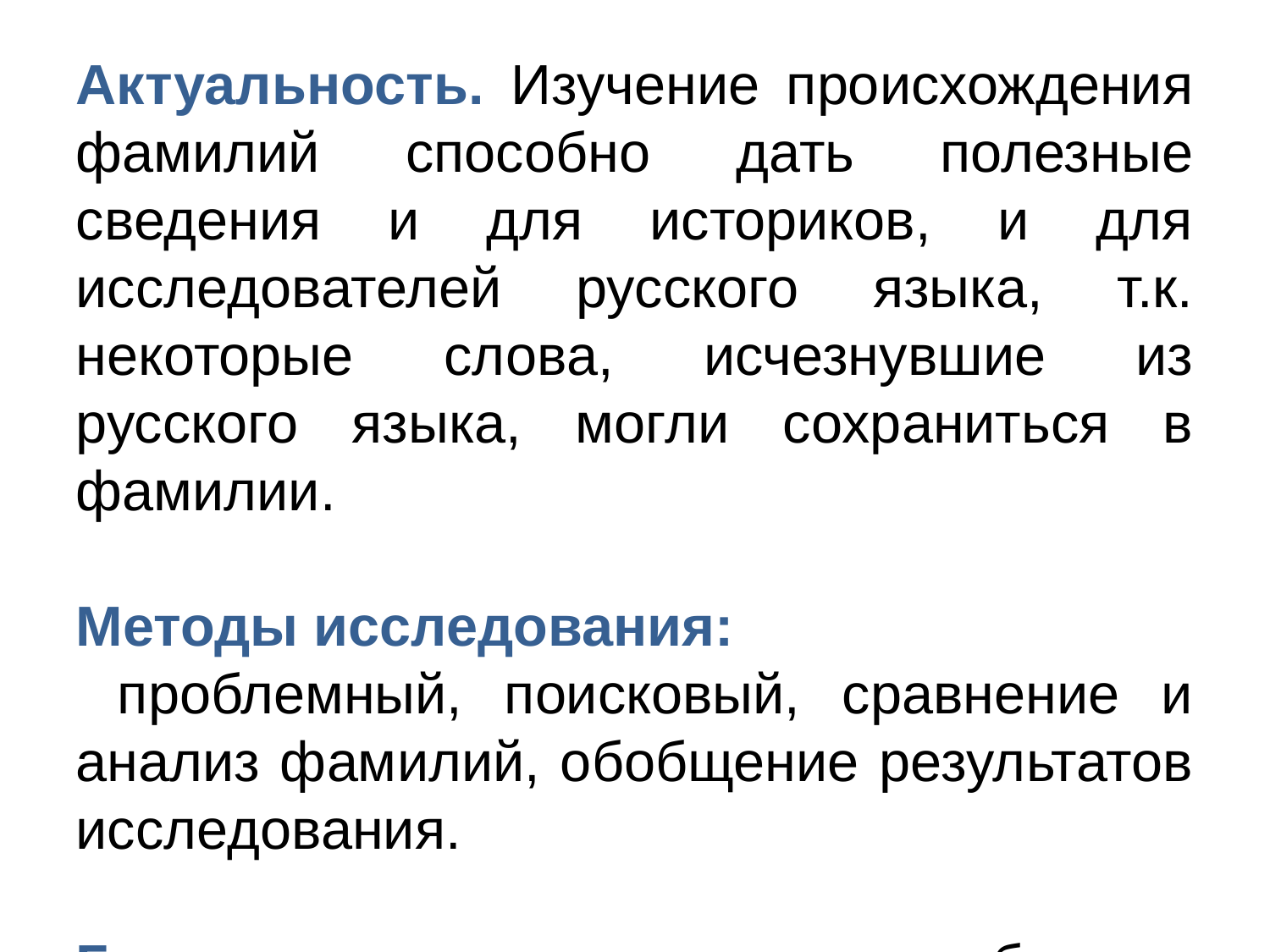

Актуальность. Изучение происхождения фамилий способно дать полезные сведения и для историков, и для исследователей русского языка, т.к. некоторые слова, исчезнувшие из русского языка, могли сохраниться в фамилии.

Методы исследования:
 проблемный, поисковый, сравнение и анализ фамилий, обобщение результатов исследования.

Гипотеза: исследование поможет больше узнать о наших далеких предках, о наших фамильных корнях.